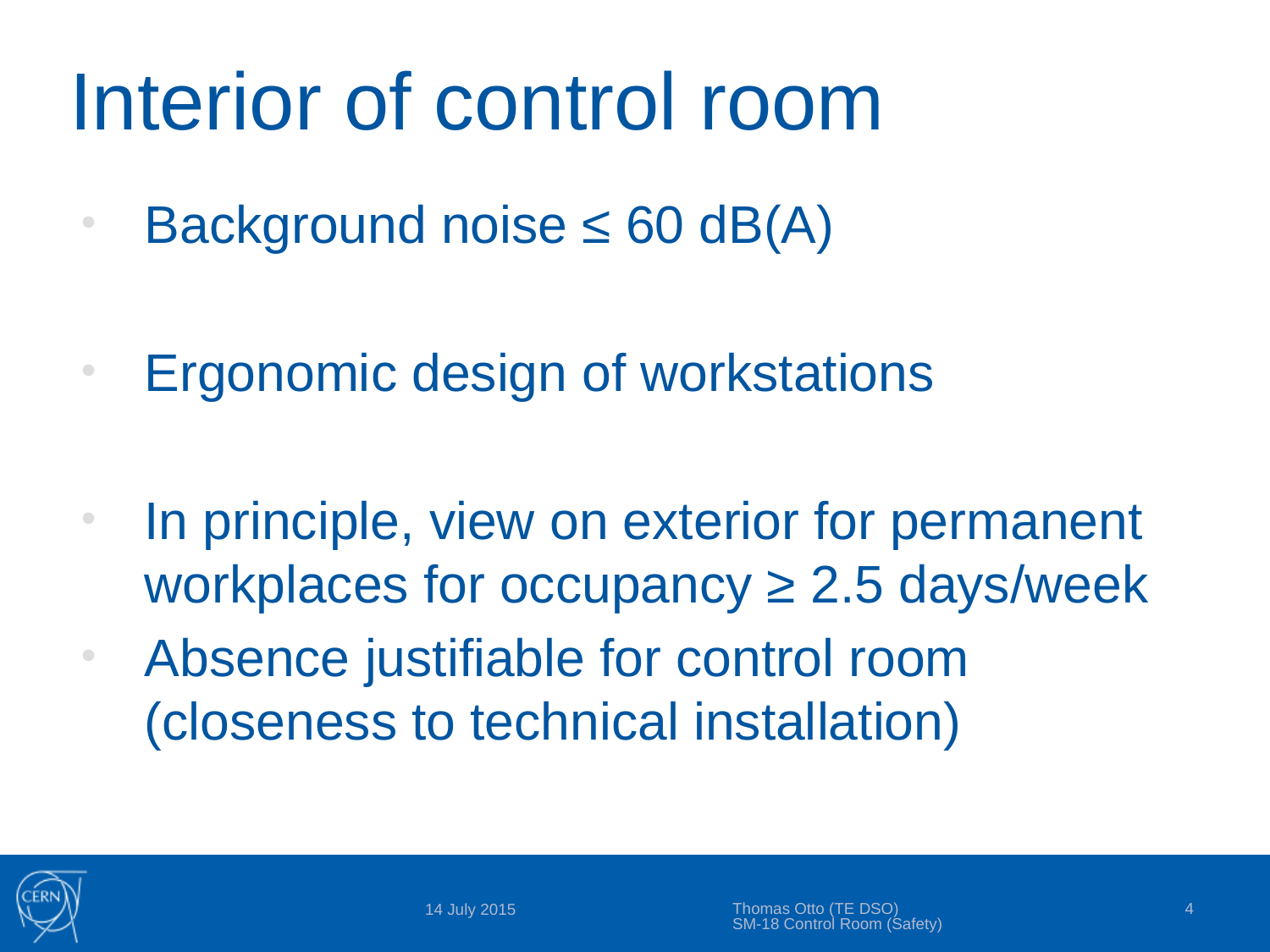

# Interior of control room
Background noise ≤ 60 dB(A)

Ergonomic design of workstations

In principle, view on exterior for permanent workplaces for occupancy ≥ 2.5 days/week
Absence justifiable for control room (closeness to technical installation)
Thomas Otto (TE DSO)                                               SM-18 Control Room (Safety)
4
14 July 2015